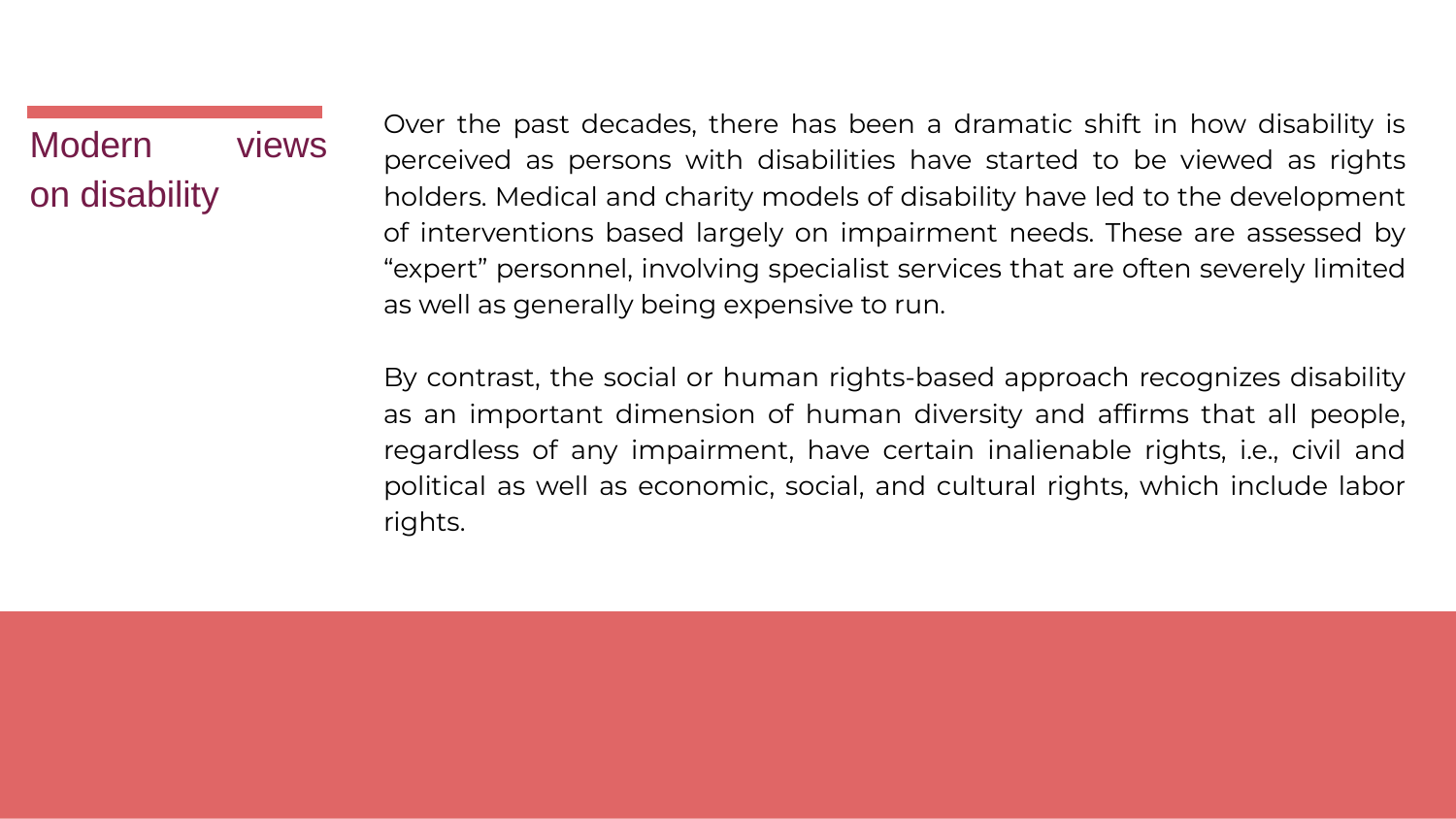

Over the past decades, there has been a dramatic shift in how disability is perceived as persons with disabilities have started to be viewed as rights holders. Medical and charity models of disability have led to the development of interventions based largely on impairment needs. These are assessed by “expert” personnel, involving specialist services that are often severely limited as well as generally being expensive to run.

By contrast, the social or human rights-based approach recognizes disability as an important dimension of human diversity and affirms that all people, regardless of any impairment, have certain inalienable rights, i.e., civil and political as well as economic, social, and cultural rights, which include labor rights.

Modern views
on disability